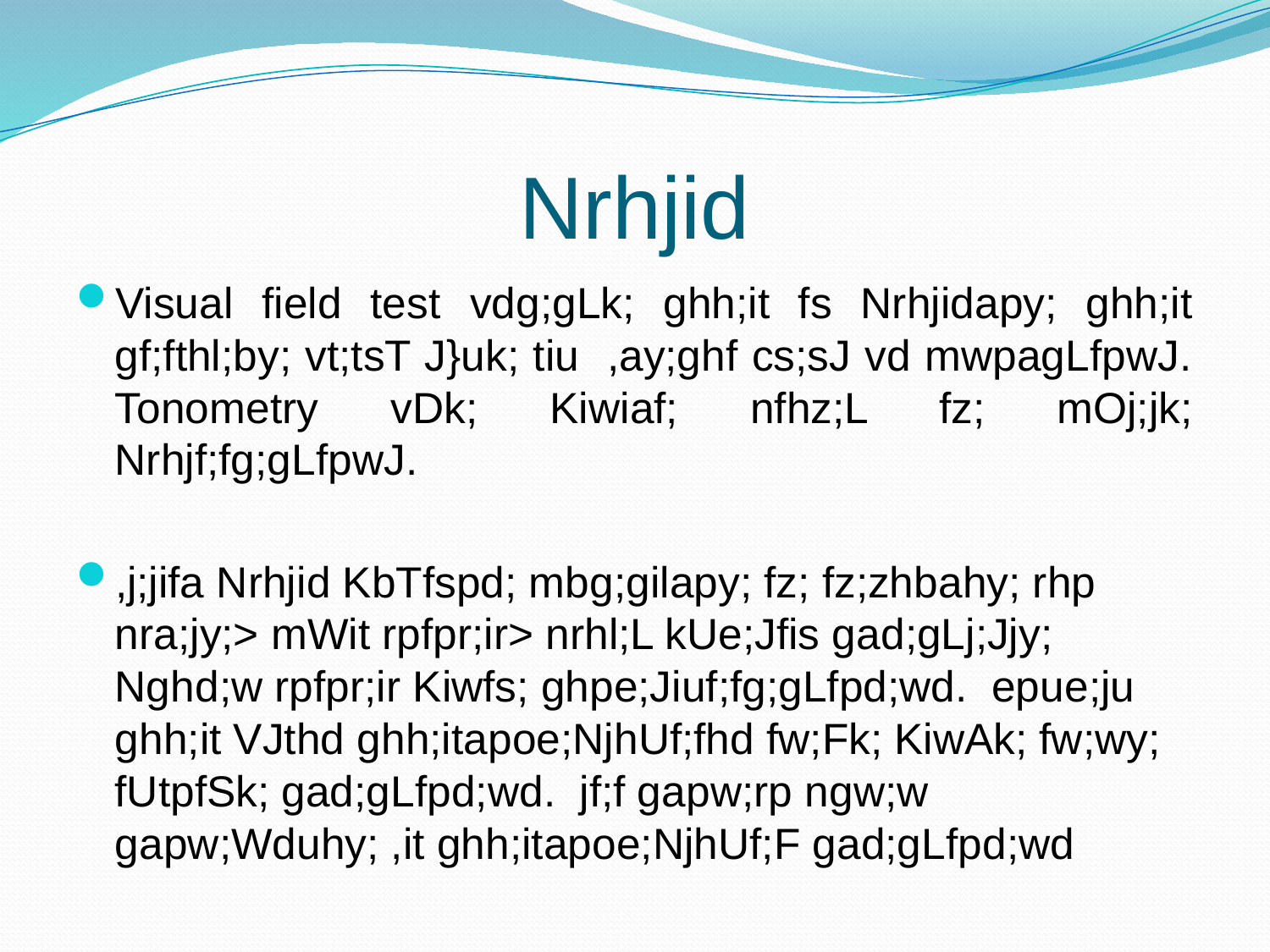

# Nrhjid
Visual field test vdg;gLk; ghh;it fs Nrhjidapy; ghh;it gf;fthl;by; vt;tsT J}uk; tiu  ,ay;ghf cs;sJ vd mwpagLfpwJ. Tonometry vDk; Kiwiaf; nfhz;L fz; mOj;jk; Nrhjf;fg;gLfpwJ.

,j;jifa Nrhjid KbTfspd; mbg;gilapy; fz; fz;zhbahy; rhp nra;jy;> mWit rpfpr;ir> nrhl;L kUe;Jfis gad;gLj;Jjy;  Nghd;w rpfpr;ir Kiwfs; ghpe;Jiuf;fg;gLfpd;wd.  epue;ju ghh;it VJthd ghh;itapoe;NjhUf;fhd fw;Fk; KiwAk; fw;wy; fUtpfSk; gad;gLfpd;wd.  jf;f gapw;rp ngw;w gapw;Wduhy; ,it ghh;itapoe;NjhUf;F gad;gLfpd;wd